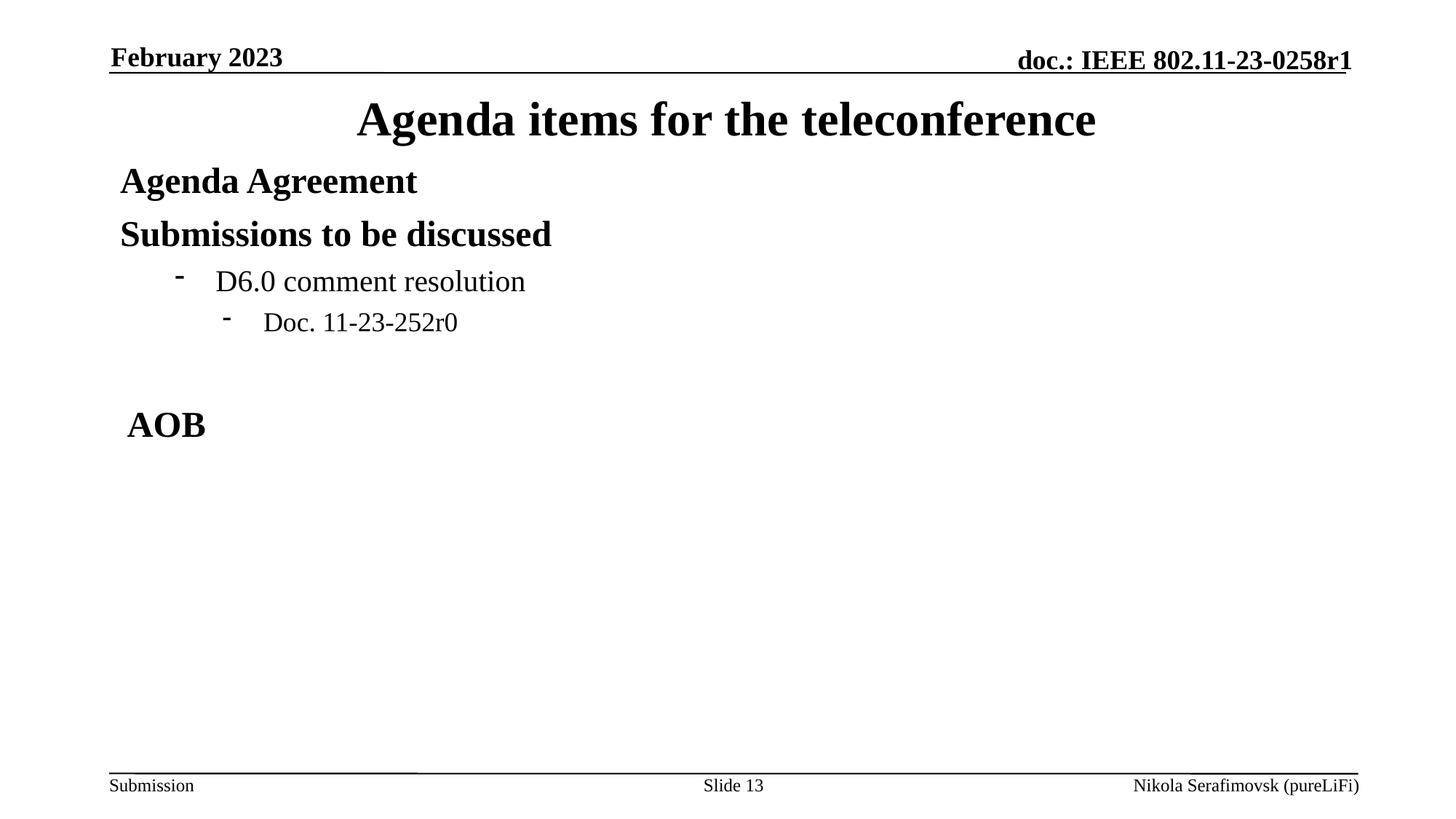

February 2023
# Agenda items for the teleconference
Agenda Agreement
Submissions to be discussed
D6.0 comment resolution
Doc. 11-23-252r0

AOB

Slide 13
Nikola Serafimovsk (pureLiFi)